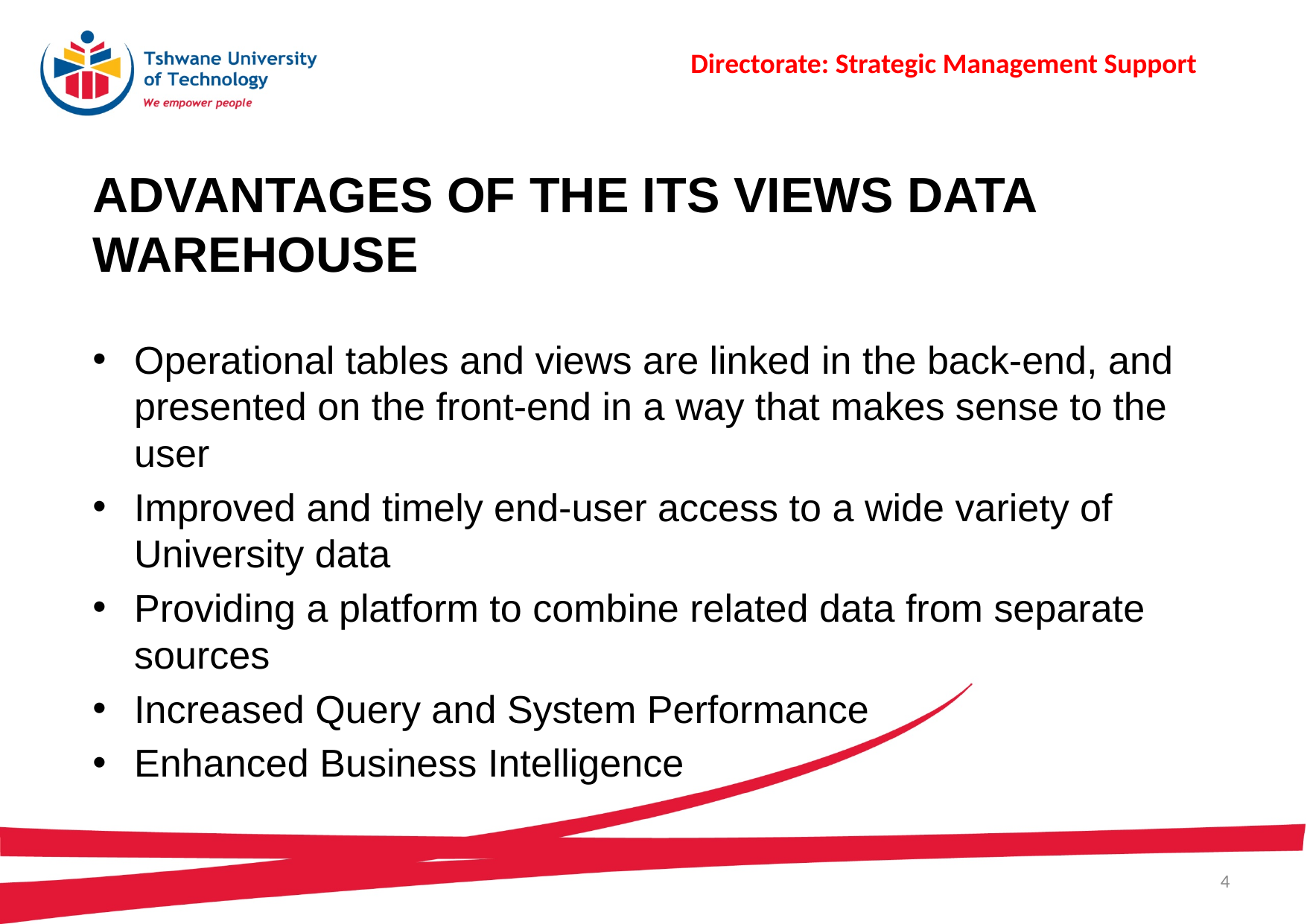

Directorate: Strategic Management Support

# Advantages of the ITS Views Data Warehouse
Operational tables and views are linked in the back-end, and presented on the front-end in a way that makes sense to the user
Improved and timely end-user access to a wide variety of University data
Providing a platform to combine related data from separate sources
Increased Query and System Performance
Enhanced Business Intelligence

4